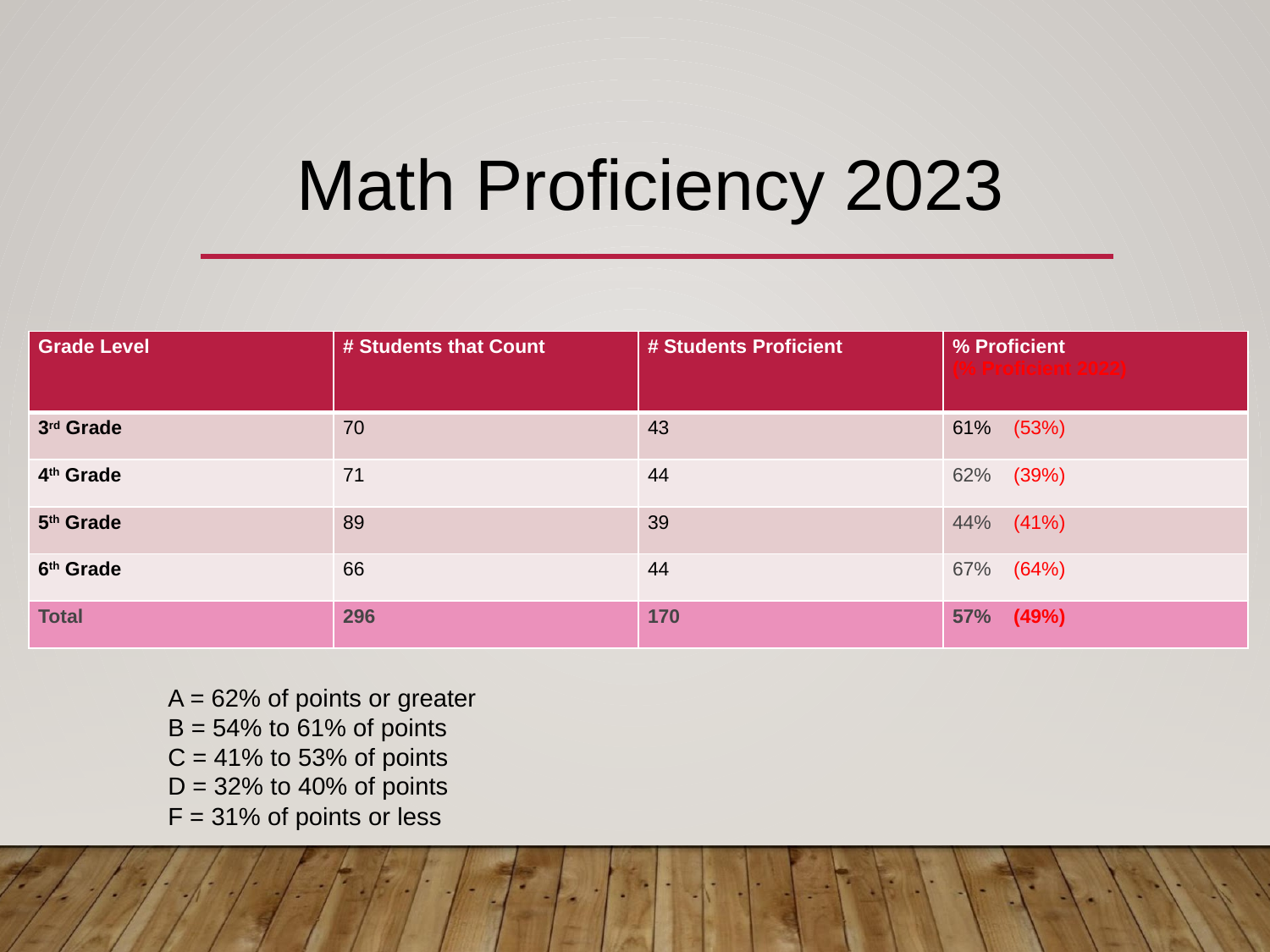

# Math Proficiency 2023
| Grade Level | # Students that Count | # Students Proficient | % Proficient (% Proficient 2022) |
| --- | --- | --- | --- |
| 3rd Grade | 70 | 43 | 61% (53%) |
| 4th Grade | 71 | 44 | 62% (39%) |
| 5th Grade | 89 | 39 | 44% (41%) |
| 6th Grade | 66 | 44 | 67% (64%) |
| Total | 296 | 170 | 57% (49%) |
A = 62% of points or greater
B = 54% to 61% of points
C = 41% to 53% of points
D = 32% to 40% of points
F = 31% of points or less